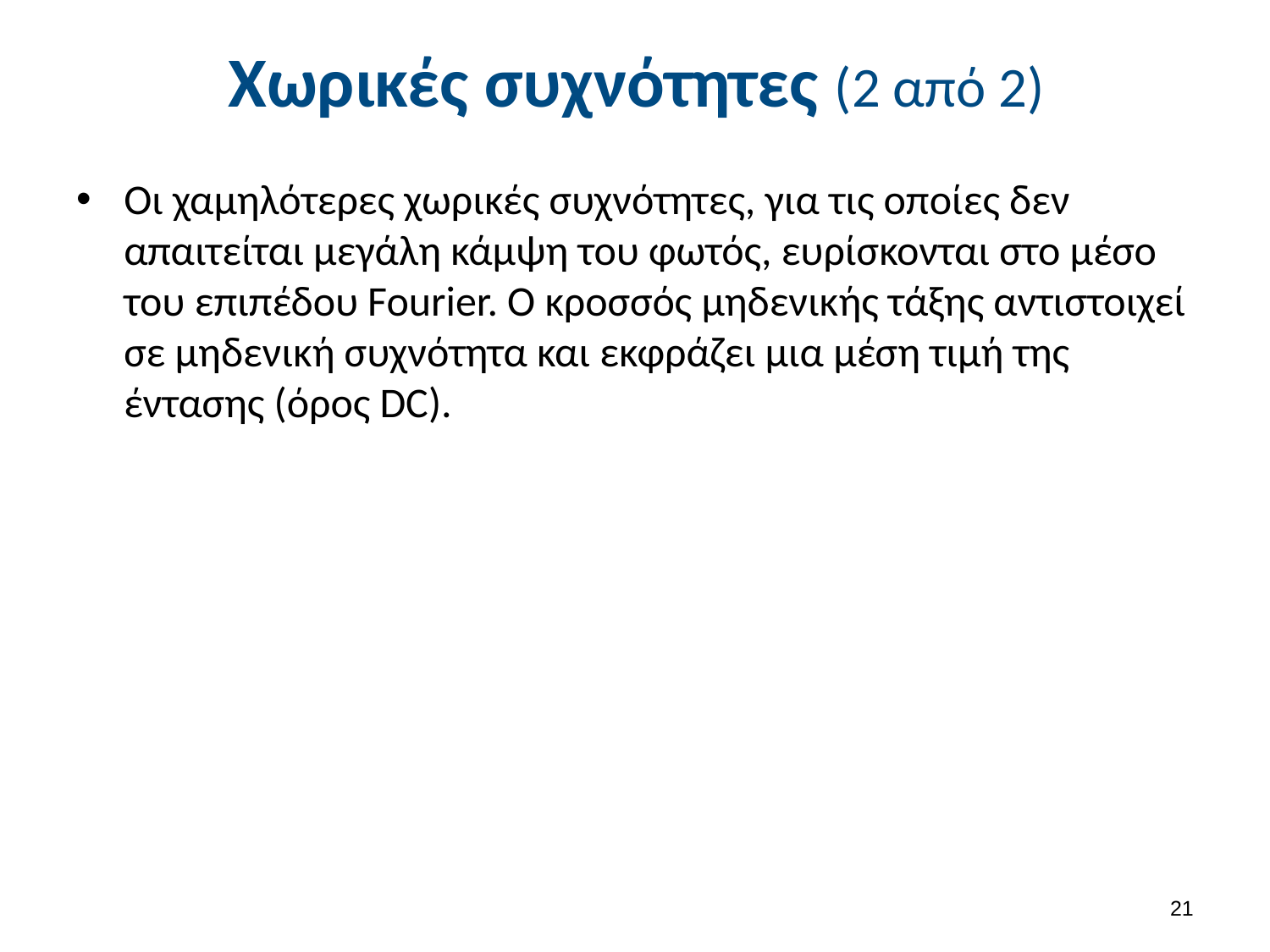

# Χωρικές συχνότητες (2 από 2)
Οι χαμηλότερες χωρικές συχνότητες, για τις οποίες δεν απαιτείται μεγάλη κάμψη του φωτός, ευρίσκονται στο μέσο του επιπέδου Fourier. Ο κροσσός μηδενικής τάξης αντιστοιχεί σε μηδενική συχνότητα και εκφράζει μια μέση τιμή της έντασης (όρος DC).
21